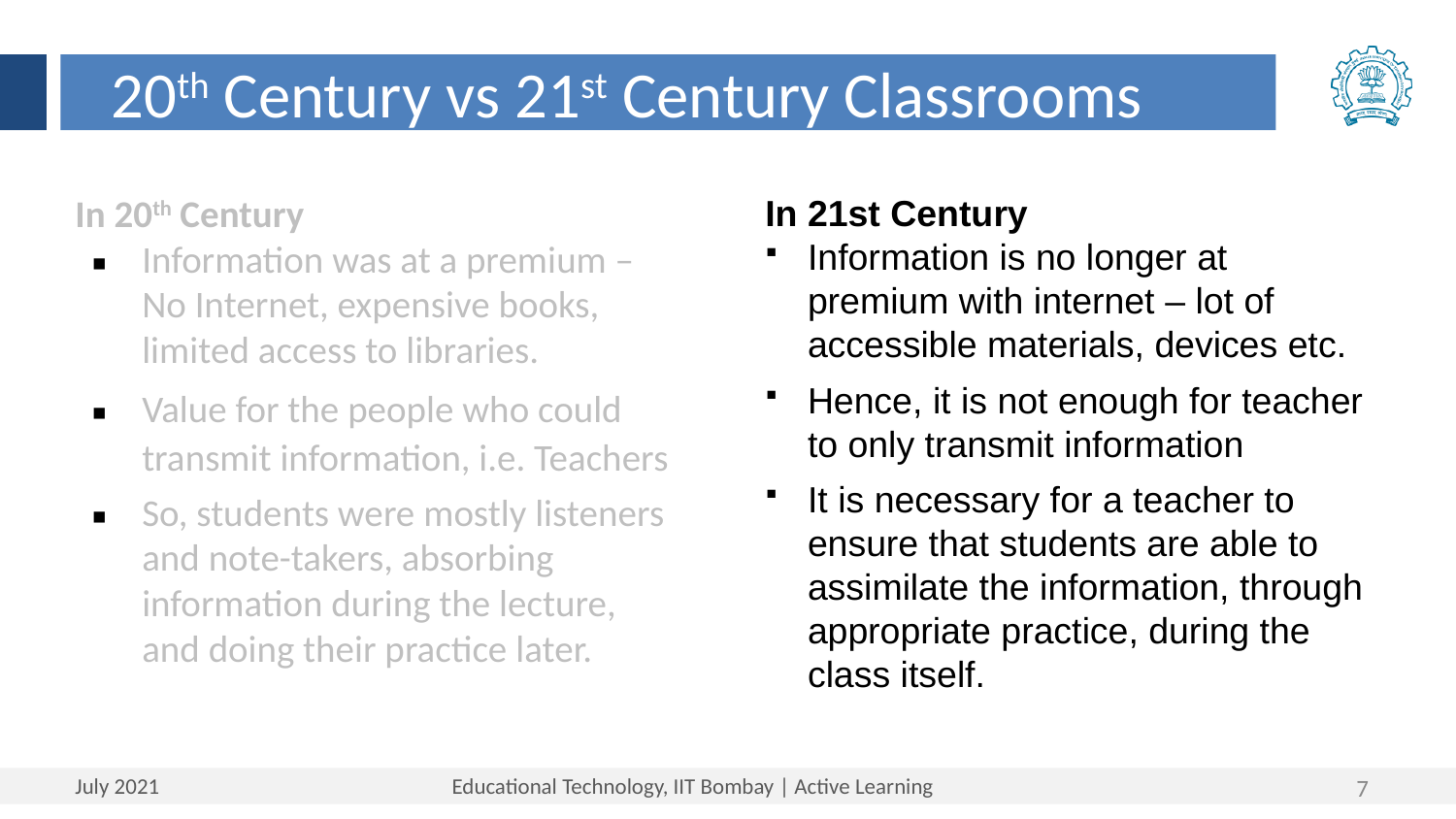

20th Century vs 21st Century Classrooms
In 20th Century
Information was at a premium – No Internet, expensive books, limited access to libraries.
Value for the people who could transmit information, i.e. Teachers
So, students were mostly listeners and note-takers, absorbing information during the lecture, and doing their practice later.
In 21st Century
Information is no longer at premium with internet – lot of accessible materials, devices etc.
Hence, it is not enough for teacher to only transmit information
It is necessary for a teacher to ensure that students are able to assimilate the information, through appropriate practice, during the class itself.
7